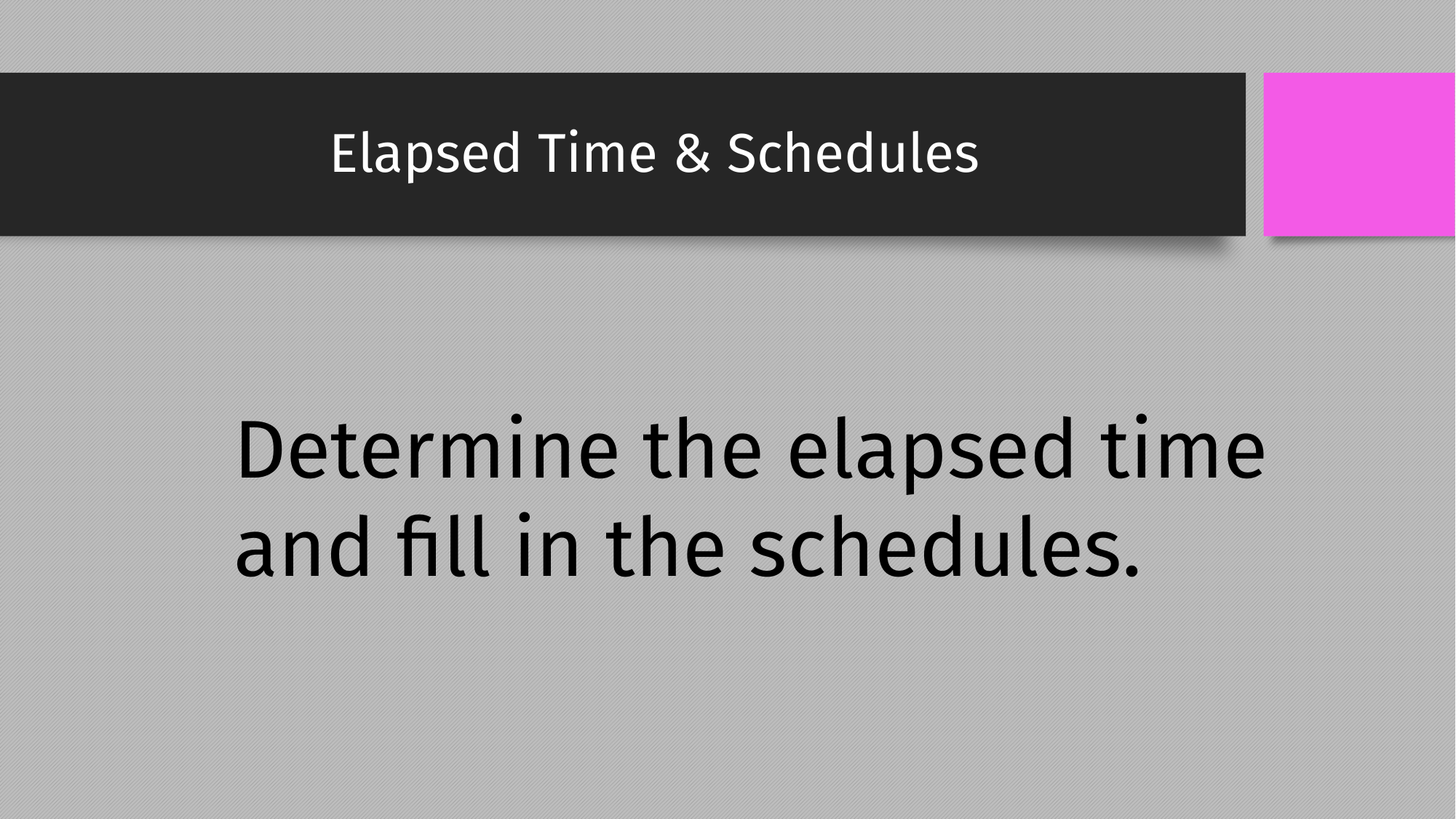

# Elapsed Time & Schedules
Determine the elapsed time and fill in the schedules.